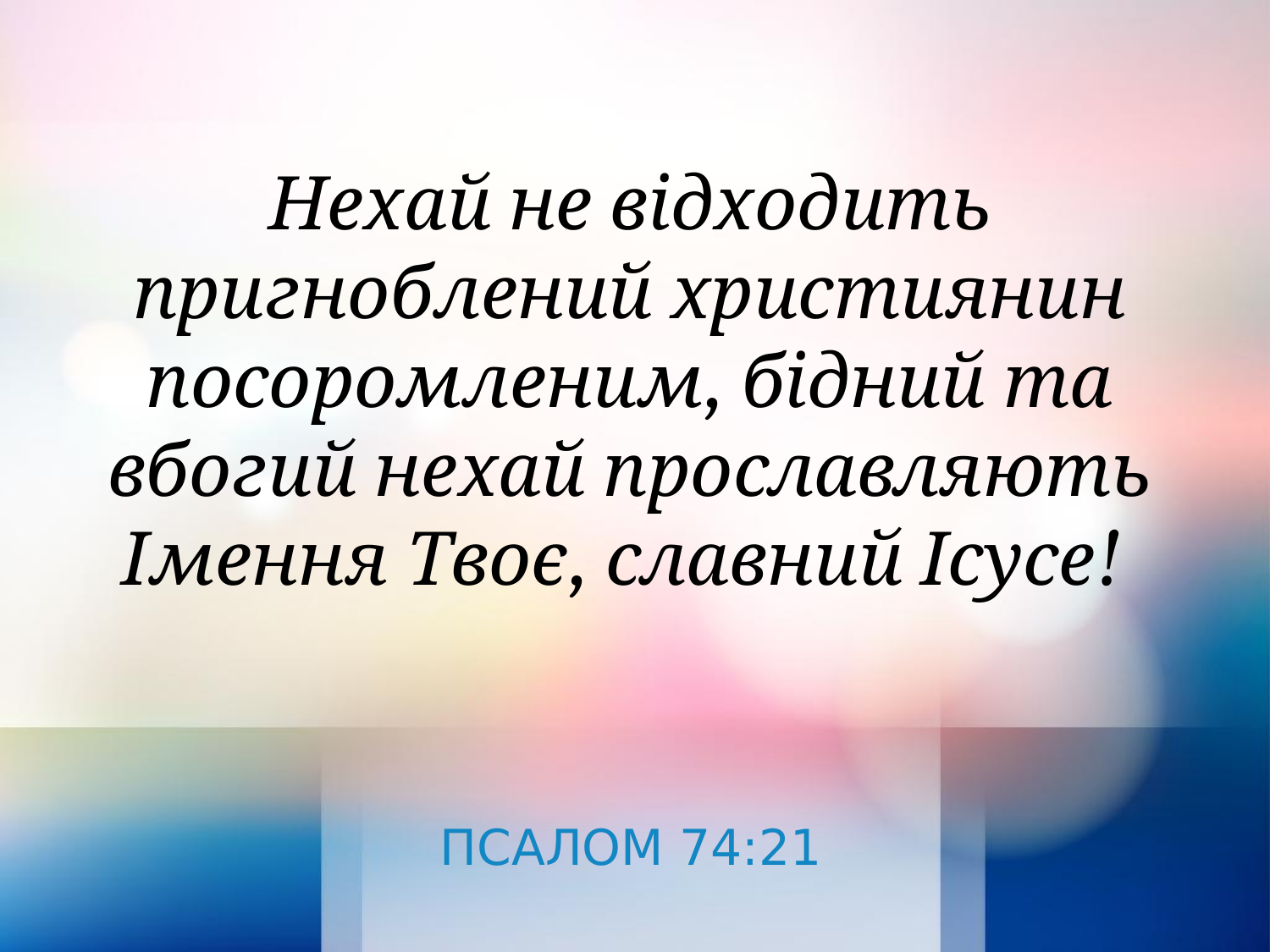

Нехай не відходить пригноблений християнин посоромленим, бідний та вбогий нехай прославляють Імення Твоє, славний Ісусе!

ПСАЛОМ 74:21